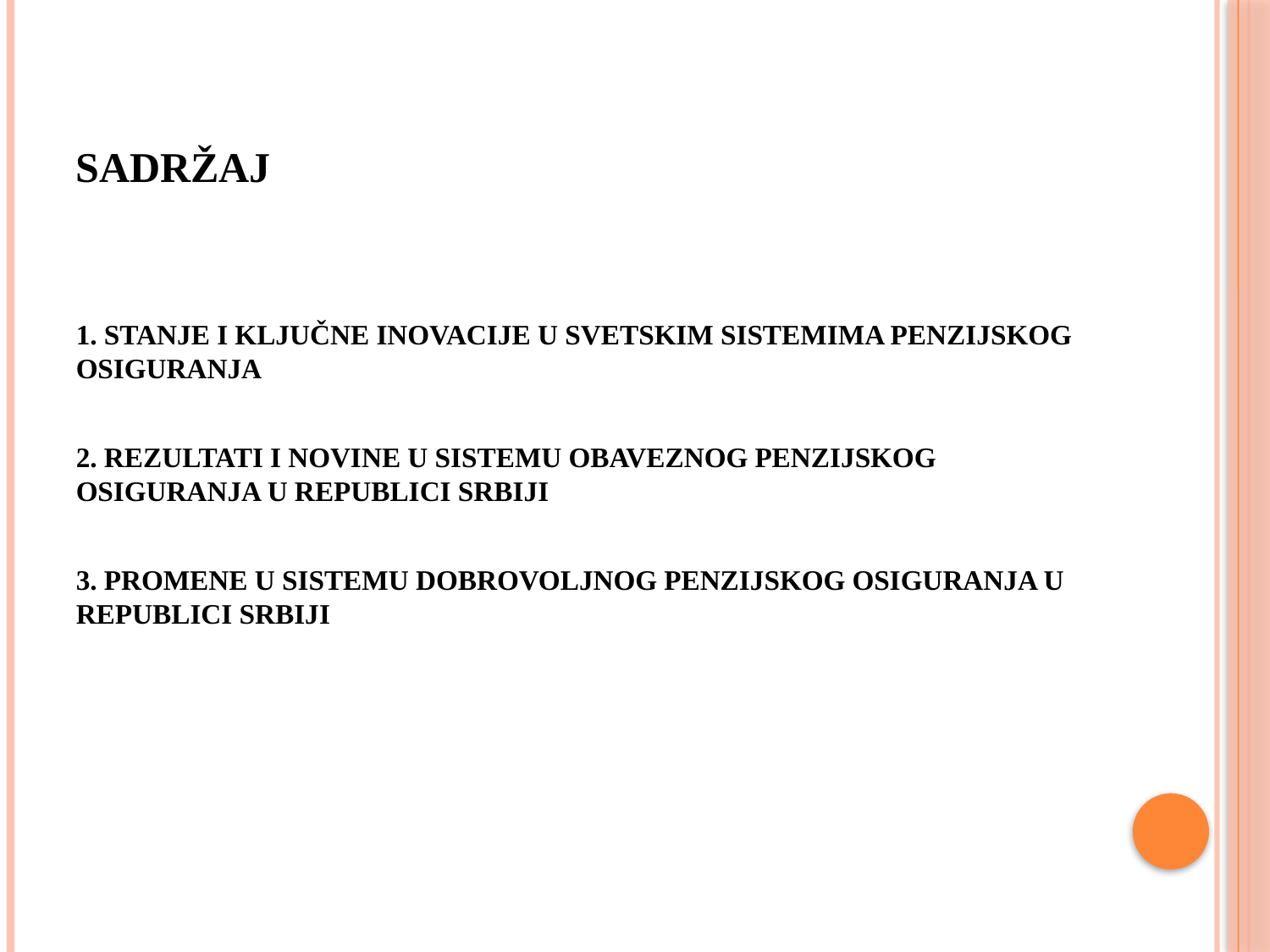

# Sadržaj

1. STANJE I KLJUČNE INOVACIJE U SVETSKIM SISTEMIMA PENZIJSKOG OSIGURANJA

2. REZULTATI I NOVINE U SISTEMU OBAVEZNOG PENZIJSKOG OSIGURANJA U REPUBLICI SRBIJI

3. PROMENE U SISTEMU DOBROVOLJNOG PENZIJSKOG OSIGURANJA U REPUBLICI SRBIJI